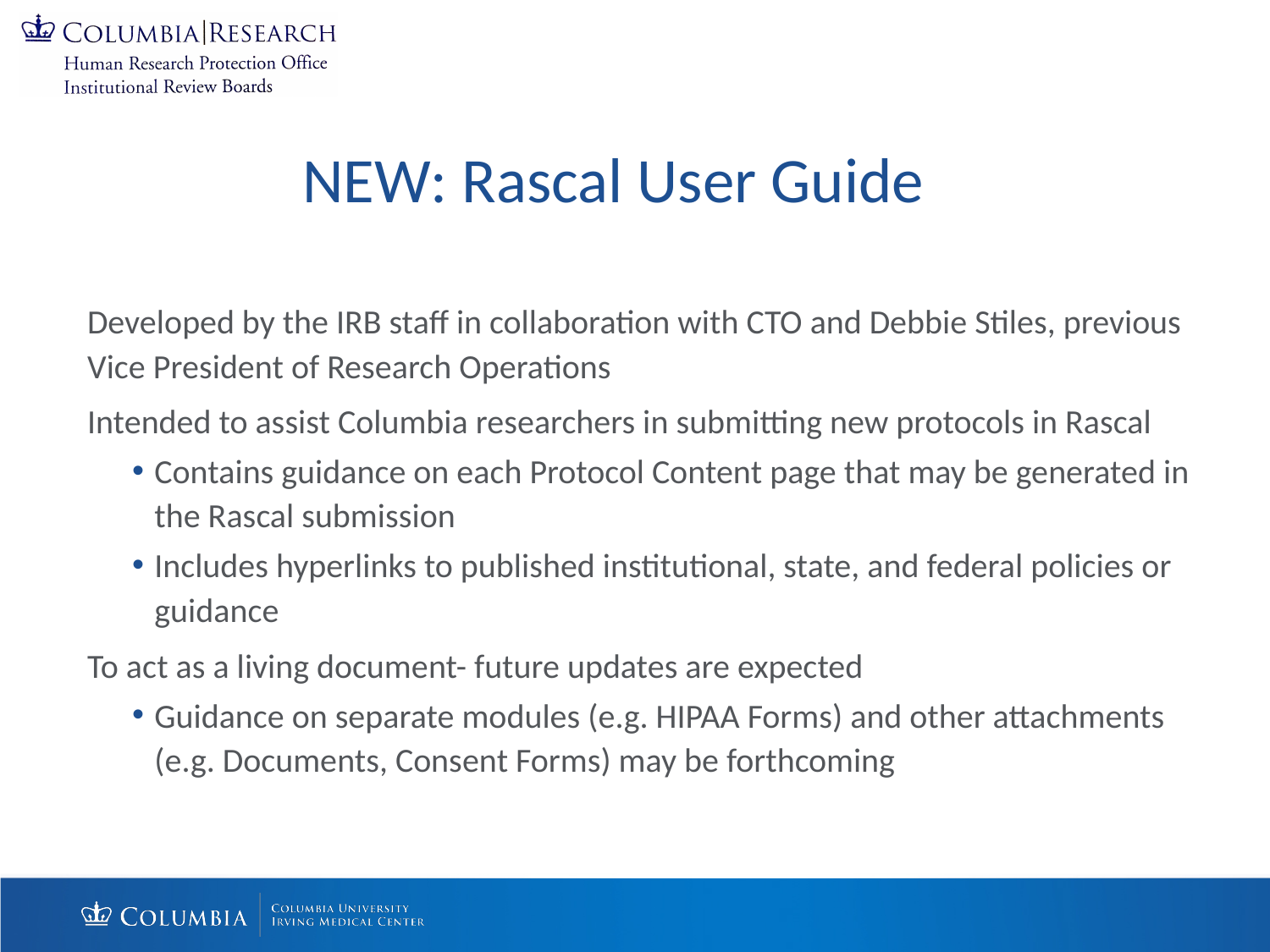

# NEW: Rascal User Guide
Developed by the IRB staff in collaboration with CTO and Debbie Stiles, previous Vice President of Research Operations
Intended to assist Columbia researchers in submitting new protocols in Rascal
Contains guidance on each Protocol Content page that may be generated in the Rascal submission
Includes hyperlinks to published institutional, state, and federal policies or guidance
To act as a living document- future updates are expected
Guidance on separate modules (e.g. HIPAA Forms) and other attachments (e.g. Documents, Consent Forms) may be forthcoming